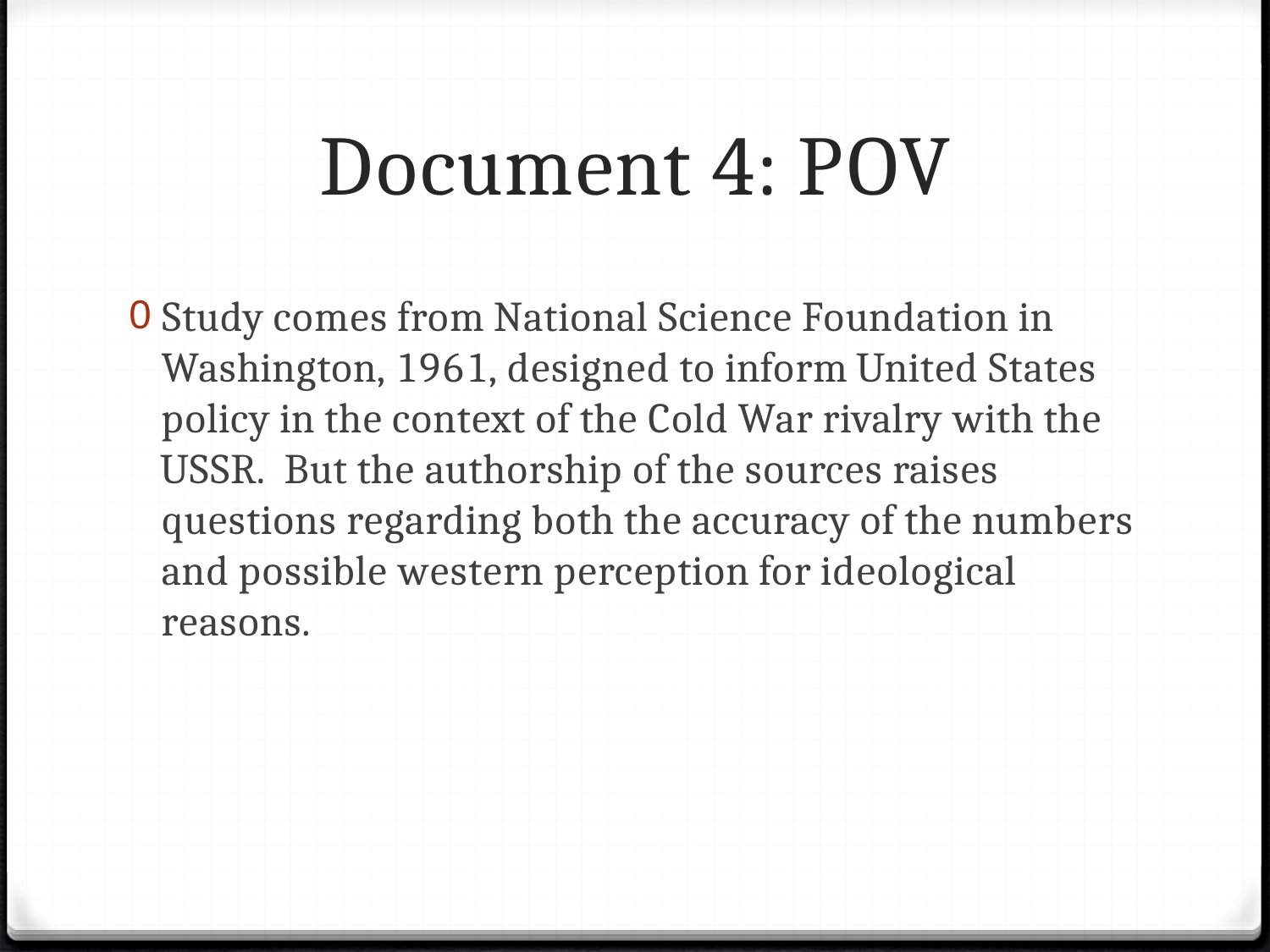

# Document 4: POV
Study comes from National Science Foundation in Washington, 1961, designed to inform United States policy in the context of the Cold War rivalry with the USSR.  But the authorship of the sources raises questions regarding both the accuracy of the numbers and possible western perception for ideological reasons.